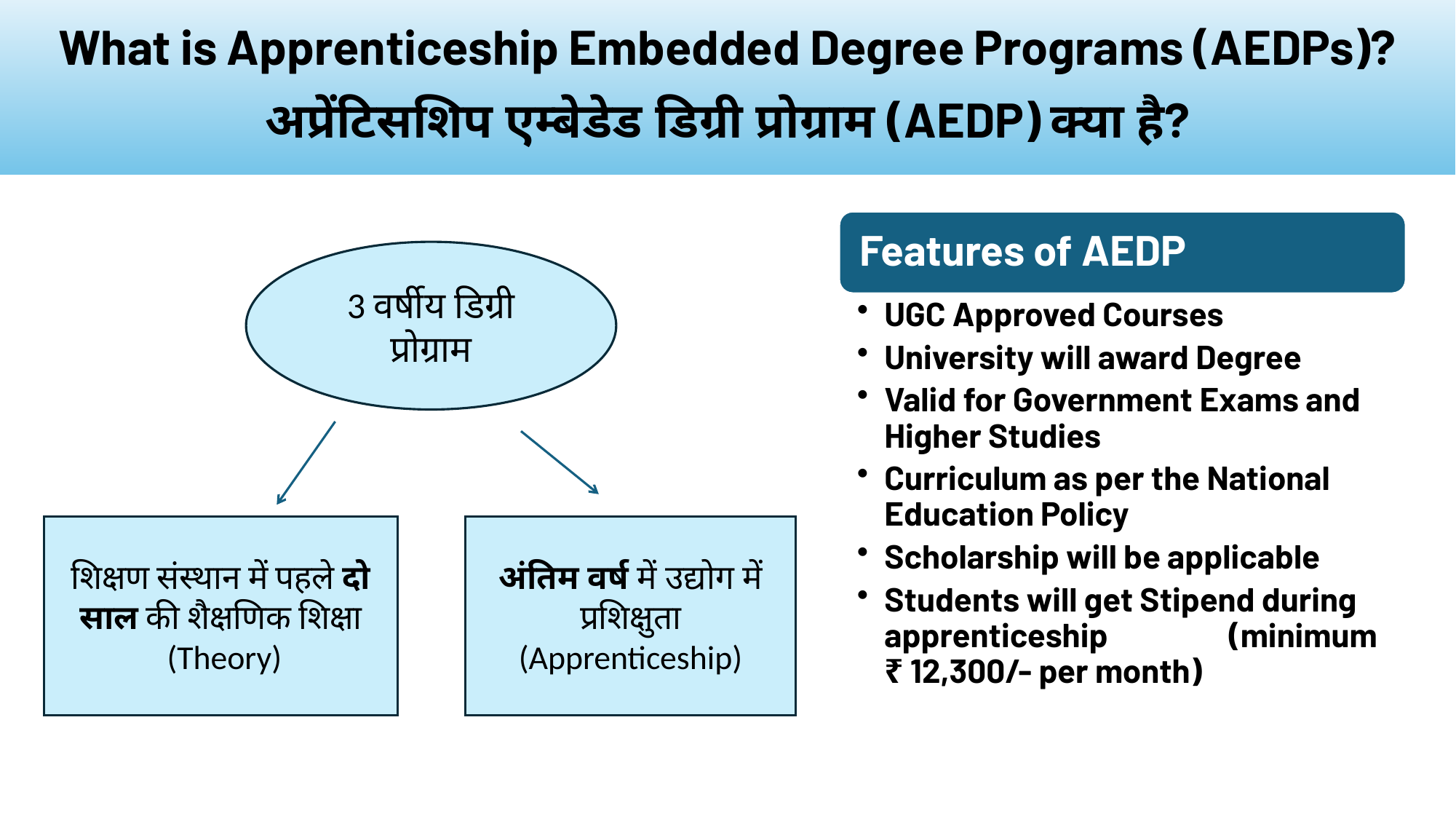

# What is Apprenticeship Embedded Degree Programs (AEDPs)? अप्रेंटिसशिप एम्बेडेड डिग्री प्रोग्राम (AEDP) क्या है?
Features of AEDP
UGC Approved Courses
University will award Degree
Valid for Government Exams and Higher Studies
Curriculum as per the National Education Policy
Scholarship will be applicable
Students will get Stipend during apprenticeship                  (minimum ₹ 12,300/- per month)
3 वर्षीय डिग्री प्रोग्राम
शिक्षण संस्थान में पहले दो साल की शैक्षणिक शिक्षा
 (Theory)
अंतिम वर्ष में उद्योग में प्रशिक्षुता (Apprenticeship)